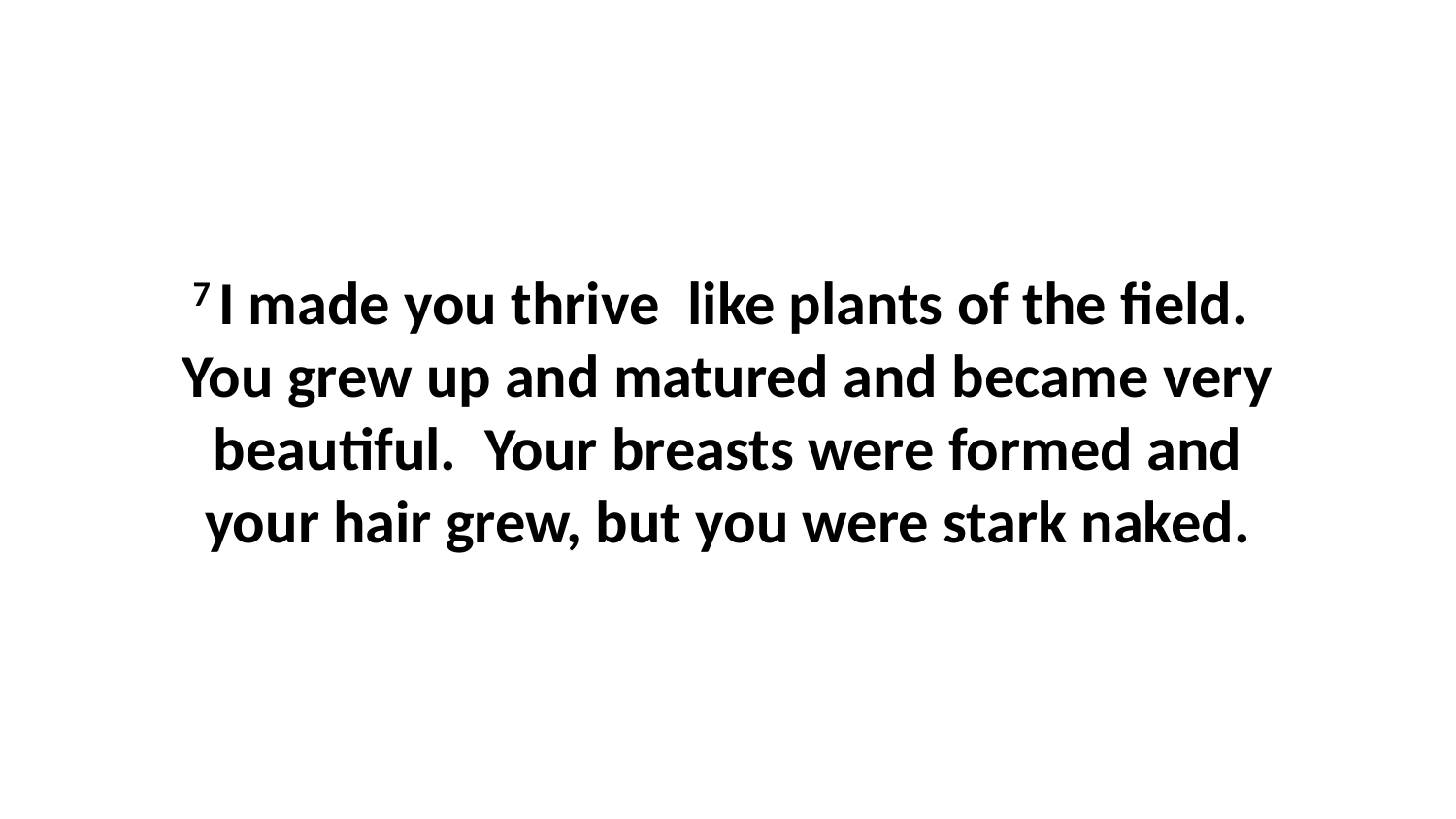

7 I made you thrive  like plants of the field.  You grew up and matured and became very beautiful.  Your breasts were formed and your hair grew, but you were stark naked.